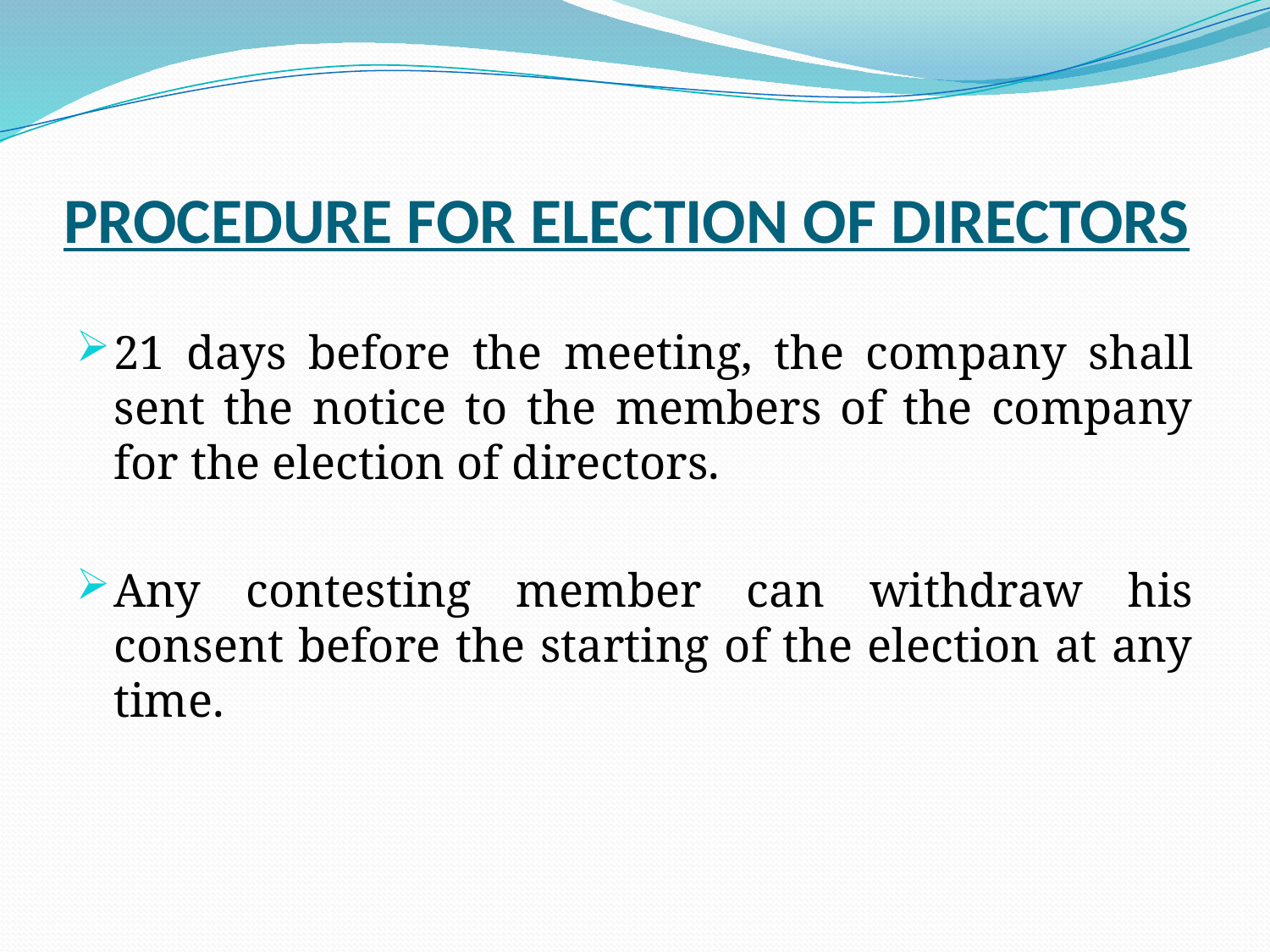

# Procedure for election of directors
21 days before the meeting, the company shall sent the notice to the members of the company for the election of directors.

Any contesting member can withdraw his consent before the starting of the election at any time.